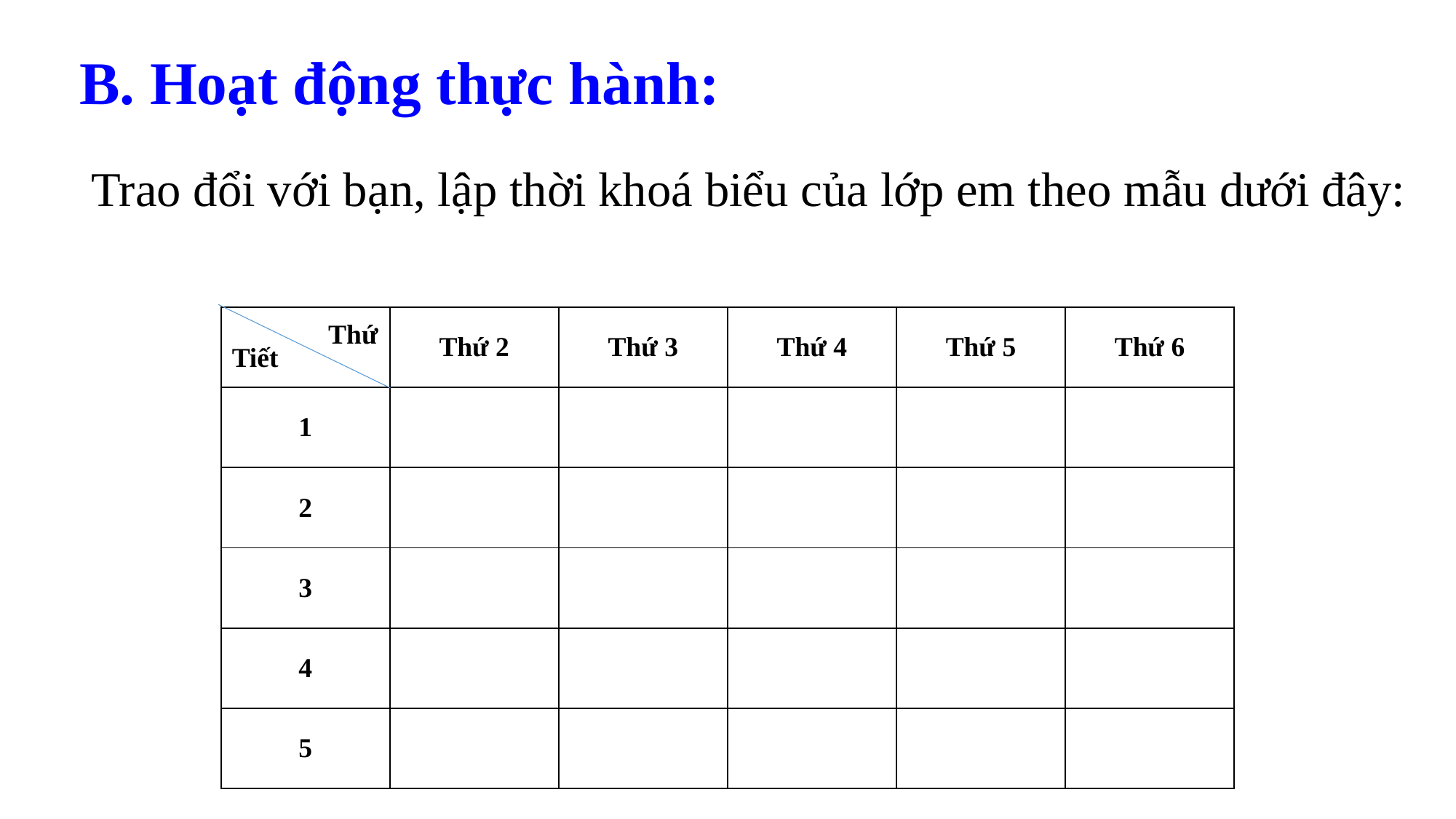

B. Hoạt động thực hành:
Trao đổi với bạn, lập thời khoá biểu của lớp em theo mẫu dưới đây:
| Tiết | Thứ 2 | Thứ 3 | Thứ 4 | Thứ 5 | Thứ 6 |
| --- | --- | --- | --- | --- | --- |
| 1 |  |  |  |  |  |
| 2 |  |  |  |  |  |
| 3 |  |  |  |  |  |
| 4 |  |  |  |  |  |
| 5 |  |  |  |  |  |
Thứ